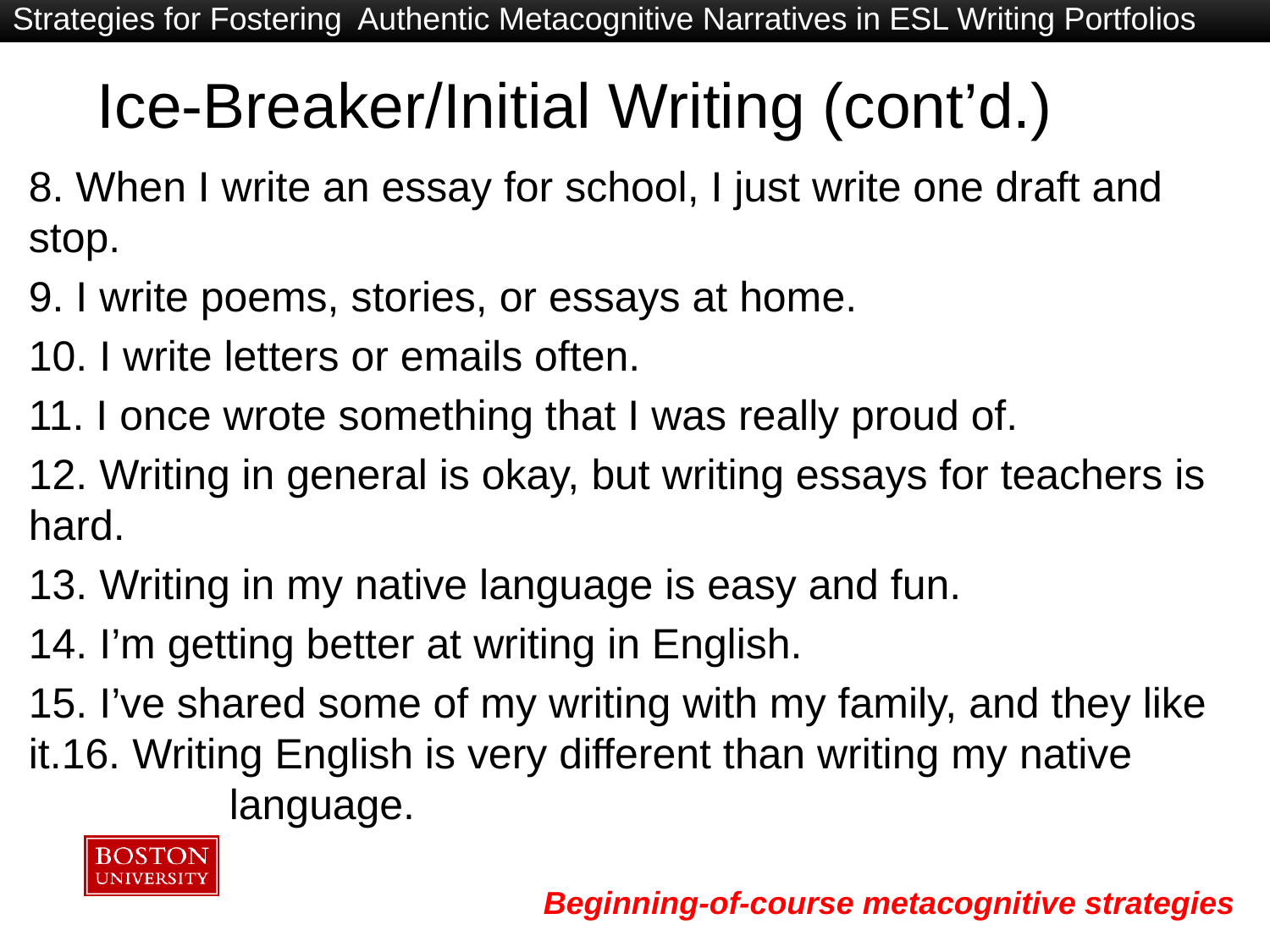

Strategies for Fostering  Authentic Metacognitive Narratives in ESL Writing Portfolios
# Ice-Breaker/Initial Writing (cont’d.)
8. When I write an essay for school, I just write one draft and stop.
9. I write poems, stories, or essays at home.
10. I write letters or emails often.
11. I once wrote something that I was really proud of.
12. Writing in general is okay, but writing essays for teachers is hard.
13. Writing in my native language is easy and fun.
14. I’m getting better at writing in English.
15. I’ve shared some of my writing with my family, and they like it.16. Writing English is very different than writing my native
                 language.

Beginning-of-course metacognitive strategies